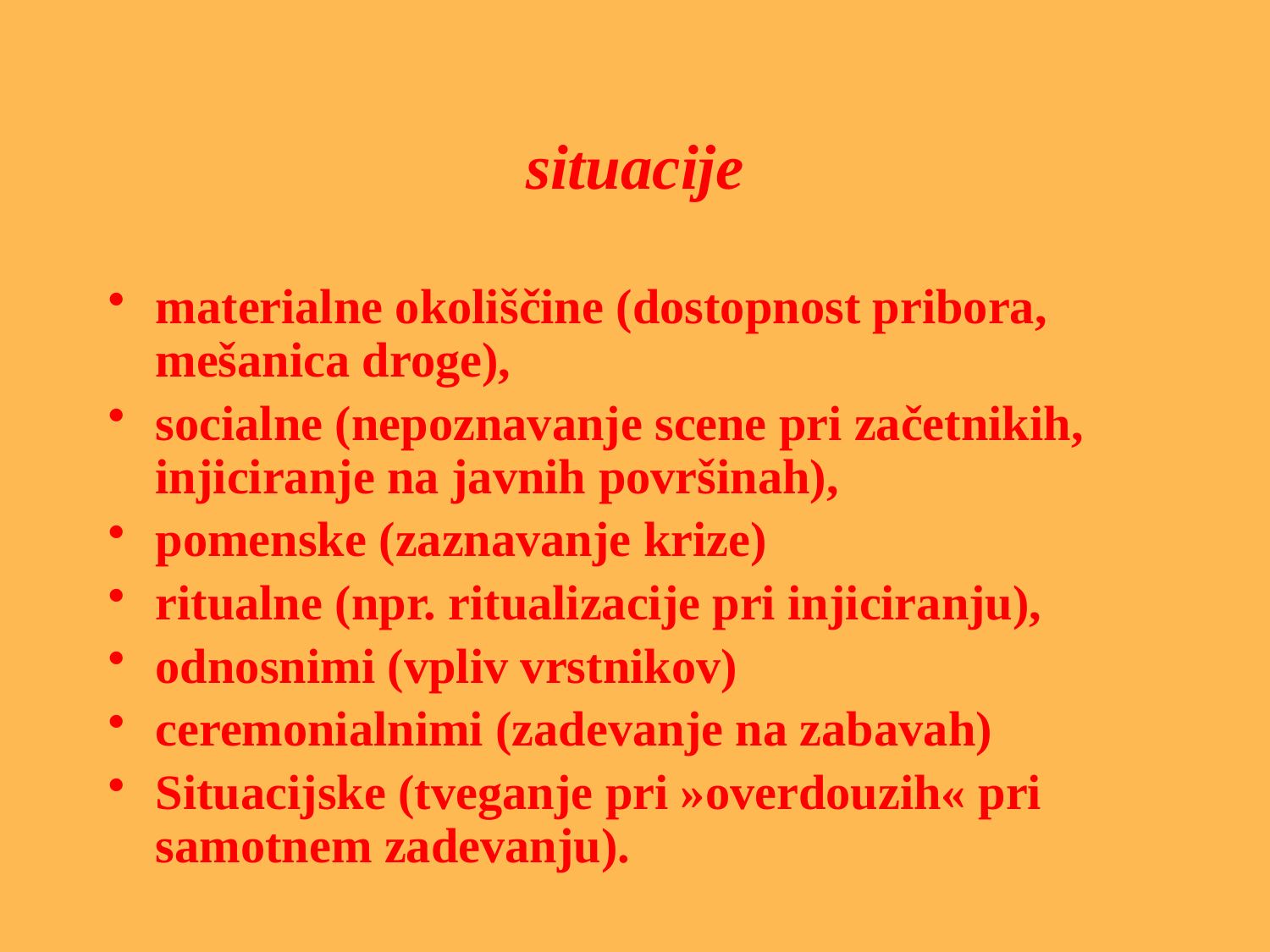

# situacije
materialne okoliščine (dostopnost pribora, mešanica droge),
socialne (nepoznavanje scene pri začetnikih, injiciranje na javnih površinah),
pomenske (zaznavanje krize)
ritualne (npr. ritualizacije pri injiciranju),
odnosnimi (vpliv vrstnikov)
ceremonialnimi (zadevanje na zabavah)
Situacijske (tveganje pri »overdouzih« pri samotnem zadevanju).